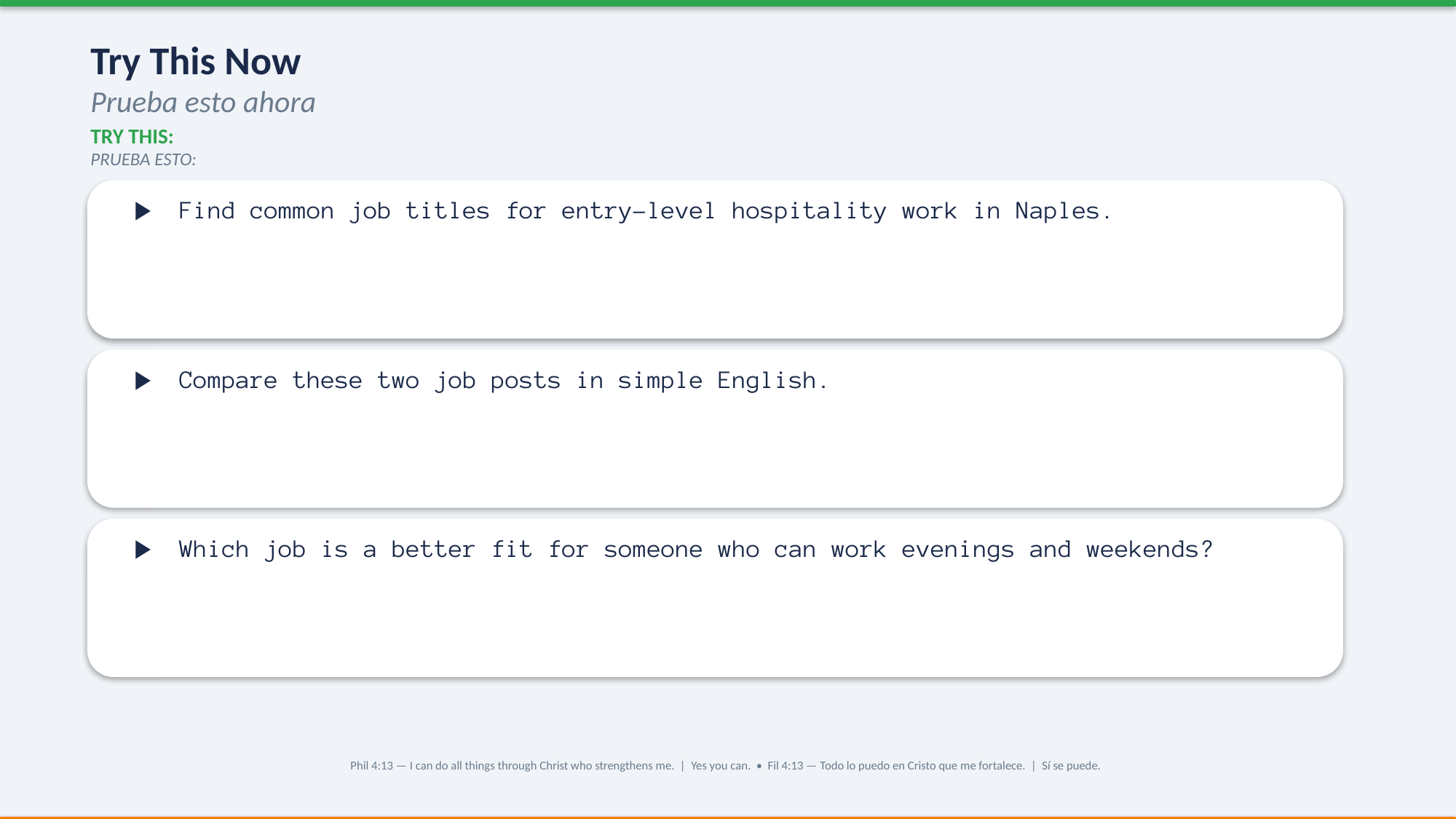

Try This Now
Prueba esto ahora
TRY THIS:
PRUEBA ESTO:

▶  Find common job titles for entry-level hospitality work in Naples.

▶  Compare these two job posts in simple English.

▶  Which job is a better fit for someone who can work evenings and weekends?
Phil 4:13 — I can do all things through Christ who strengthens me.  |  Yes you can.  •  Fil 4:13 — Todo lo puedo en Cristo que me fortalece.  |  Sí se puede.